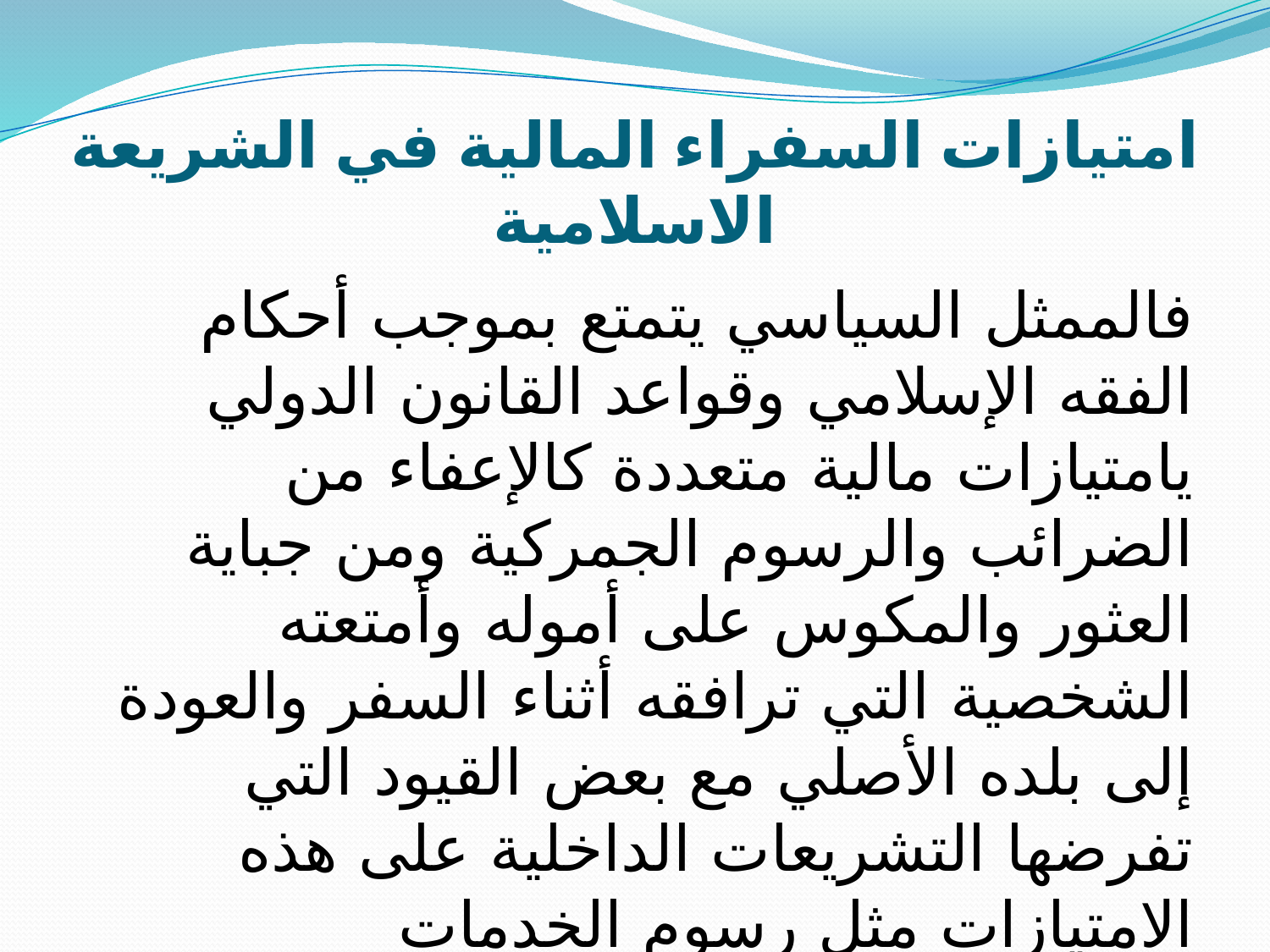

# امتيازات السفراء المالية في الشريعة الاسلامية
فالممثل السياسي يتمتع بموجب أحكام الفقه الإسلامي وقواعد القانون الدولي يامتيازات مالية متعددة كالإعفاء من الضرائب والرسوم الجمركية ومن جباية العثور والمكوس على أموله وأمتعته الشخصية التي ترافقه أثناء السفر والعودة إلى بلده الأصلي مع بعض القيود التي تفرضها التشريعات الداخلية على هذه الامتيازات مثل رسوم الخدمات
وقد أعفى الرسل من المكوس إذا كانوا قاصدين الرسالة ، أما إذا كانوا تجاراً فإن أحكام المكوس تشملهم ولا يعفون من ذلك وهذا ما اقره ايضا القانون الدولي